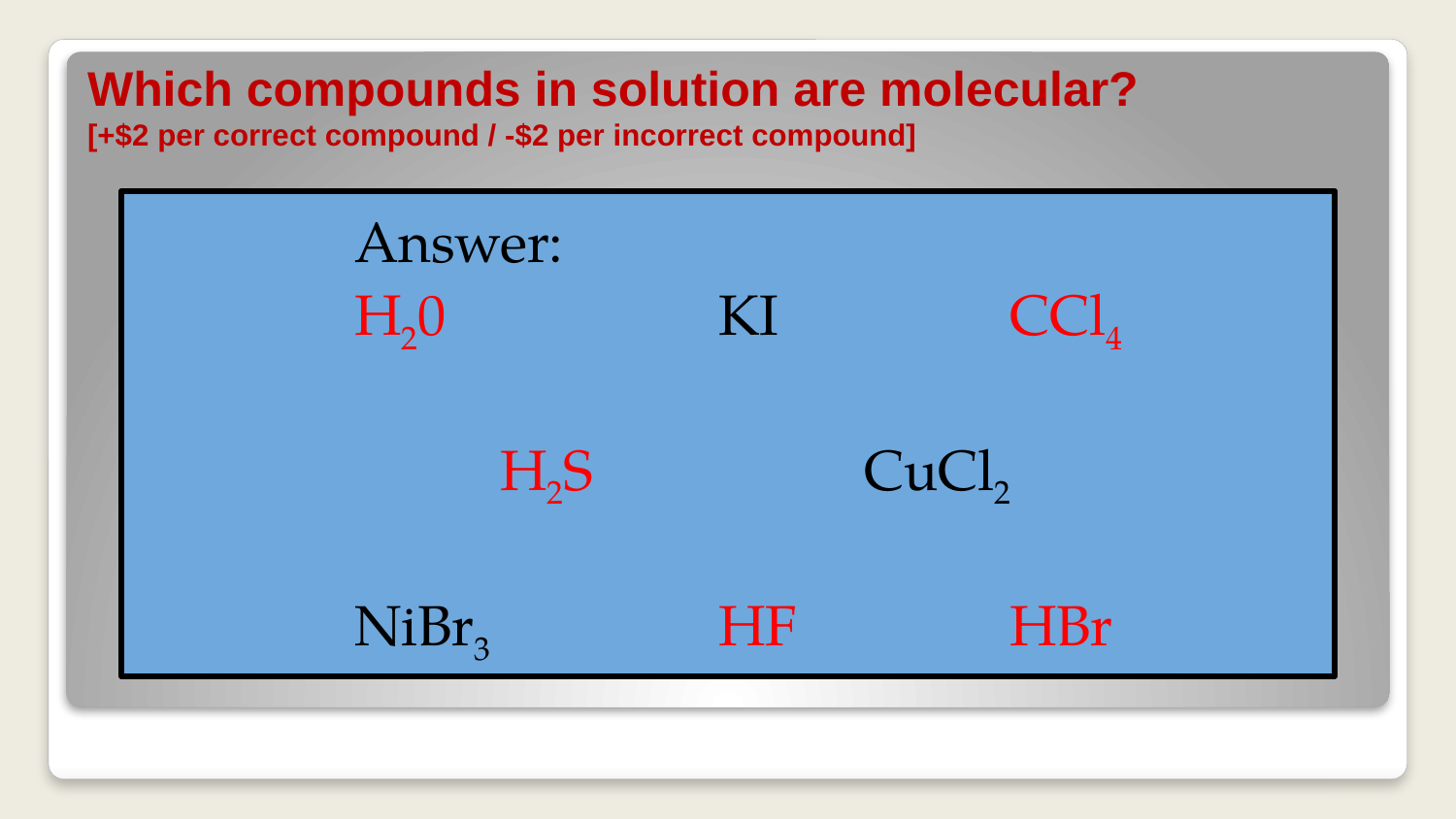

# Which compounds in solution are molecular?
[+$2 per correct compound / -$2 per incorrect compound]
Answer:
H20		KI		CCl4

H2S		CuCl2

NiBr3		HF		HBr